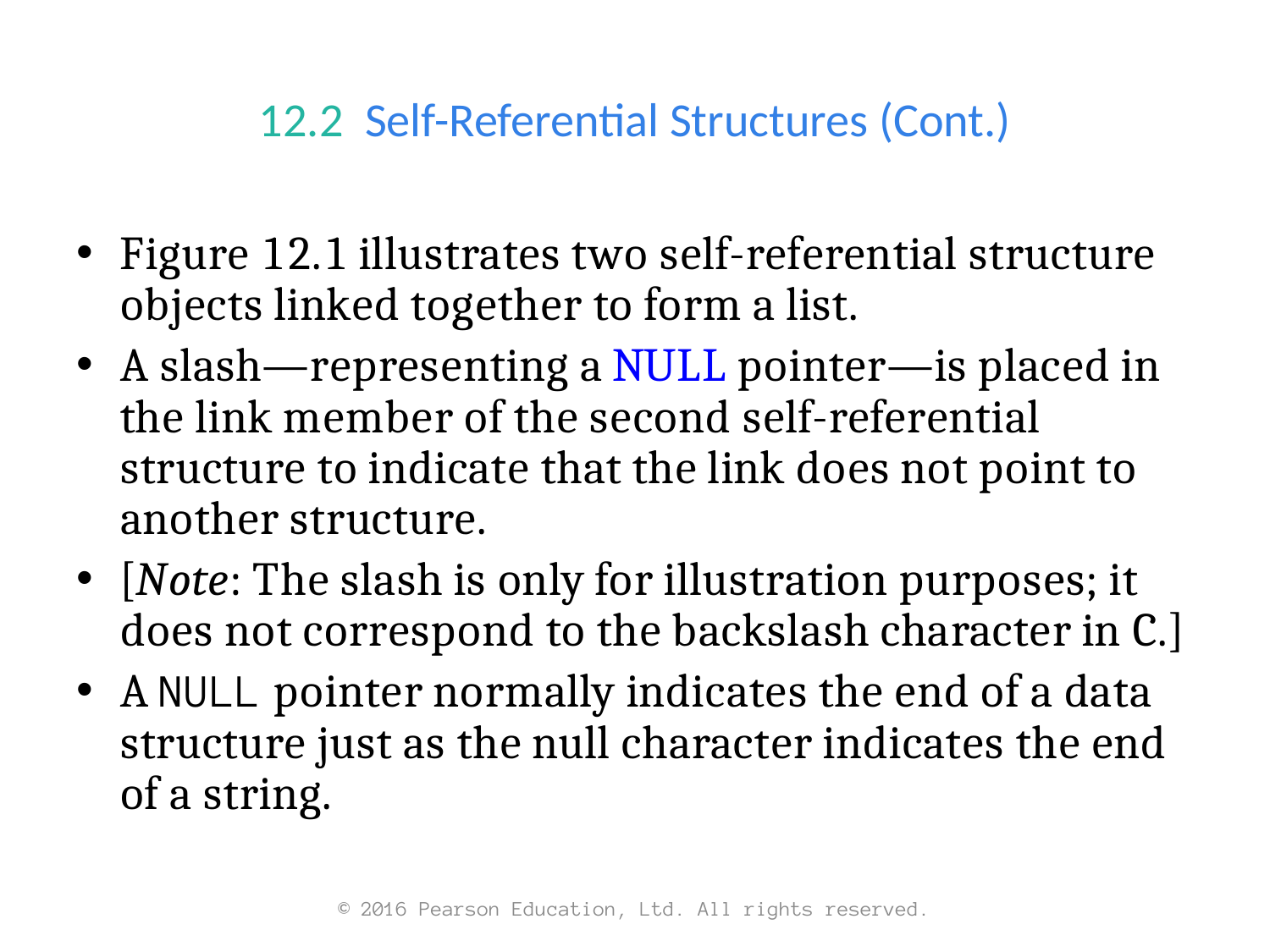

# 12.2  Self-Referential Structures (Cont.)
Figure 12.1 illustrates two self-referential structure objects linked together to form a list.
A slash—representing a NULL pointer—is placed in the link member of the second self-referential structure to indicate that the link does not point to another structure.
[Note: The slash is only for illustration purposes; it does not correspond to the backslash character in C.]
A NULL pointer normally indicates the end of a data structure just as the null character indicates the end of a string.
© 2016 Pearson Education, Ltd. All rights reserved.